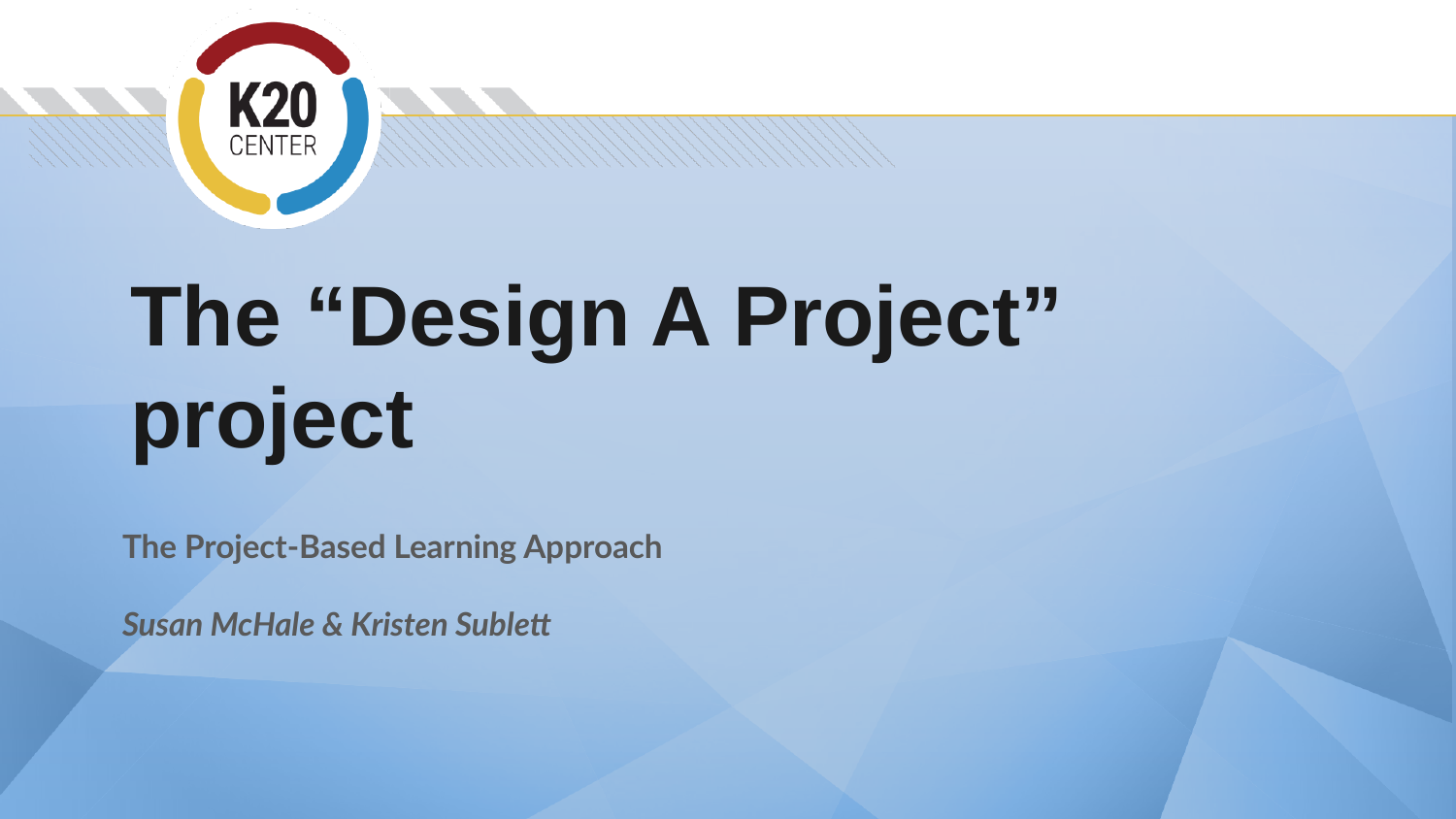

# The “Design A Project” project
The Project-Based Learning Approach

Susan McHale & Kristen Sublett